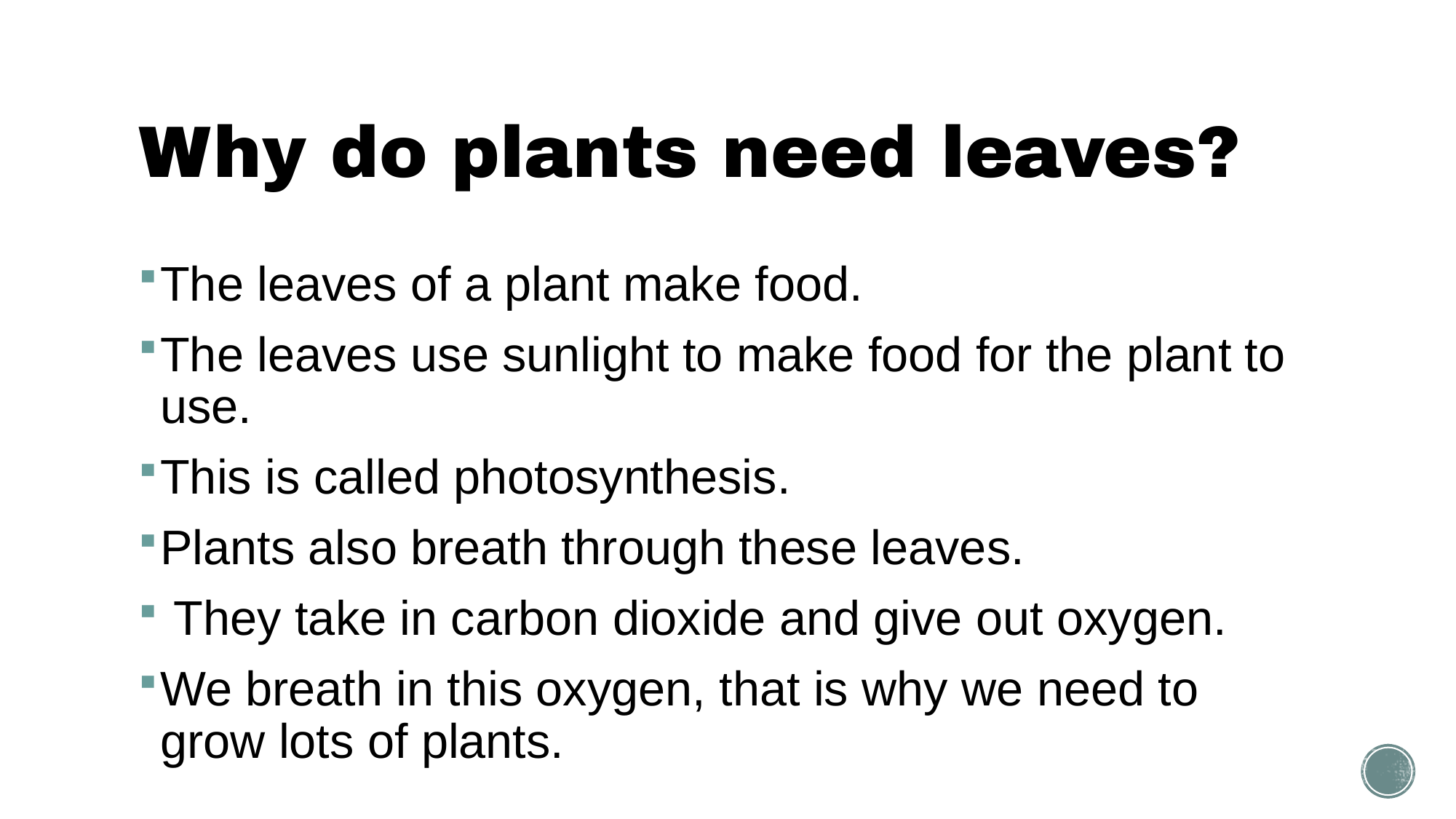

# Why do plants need leaves?
The leaves of a plant make food.
The leaves use sunlight to make food for the plant to use.
This is called photosynthesis.
Plants also breath through these leaves.
 They take in carbon dioxide and give out oxygen.
We breath in this oxygen, that is why we need to grow lots of plants.